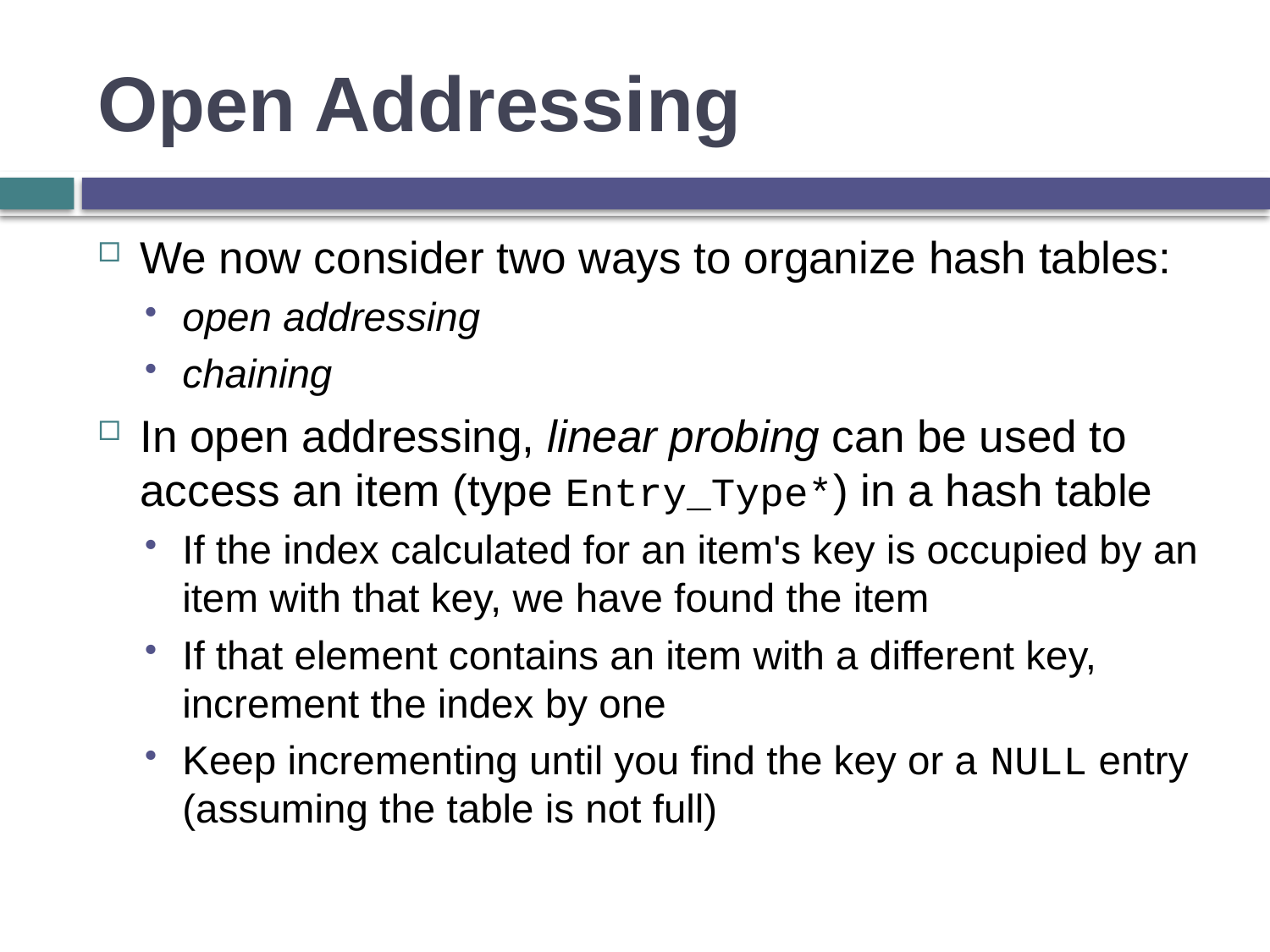

# Open Addressing
We now consider two ways to organize hash tables:
open addressing
chaining
In open addressing, linear probing can be used to access an item (type Entry_Type*) in a hash table
If the index calculated for an item's key is occupied by an item with that key, we have found the item
If that element contains an item with a different key, increment the index by one
Keep incrementing until you find the key or a NULL entry (assuming the table is not full)